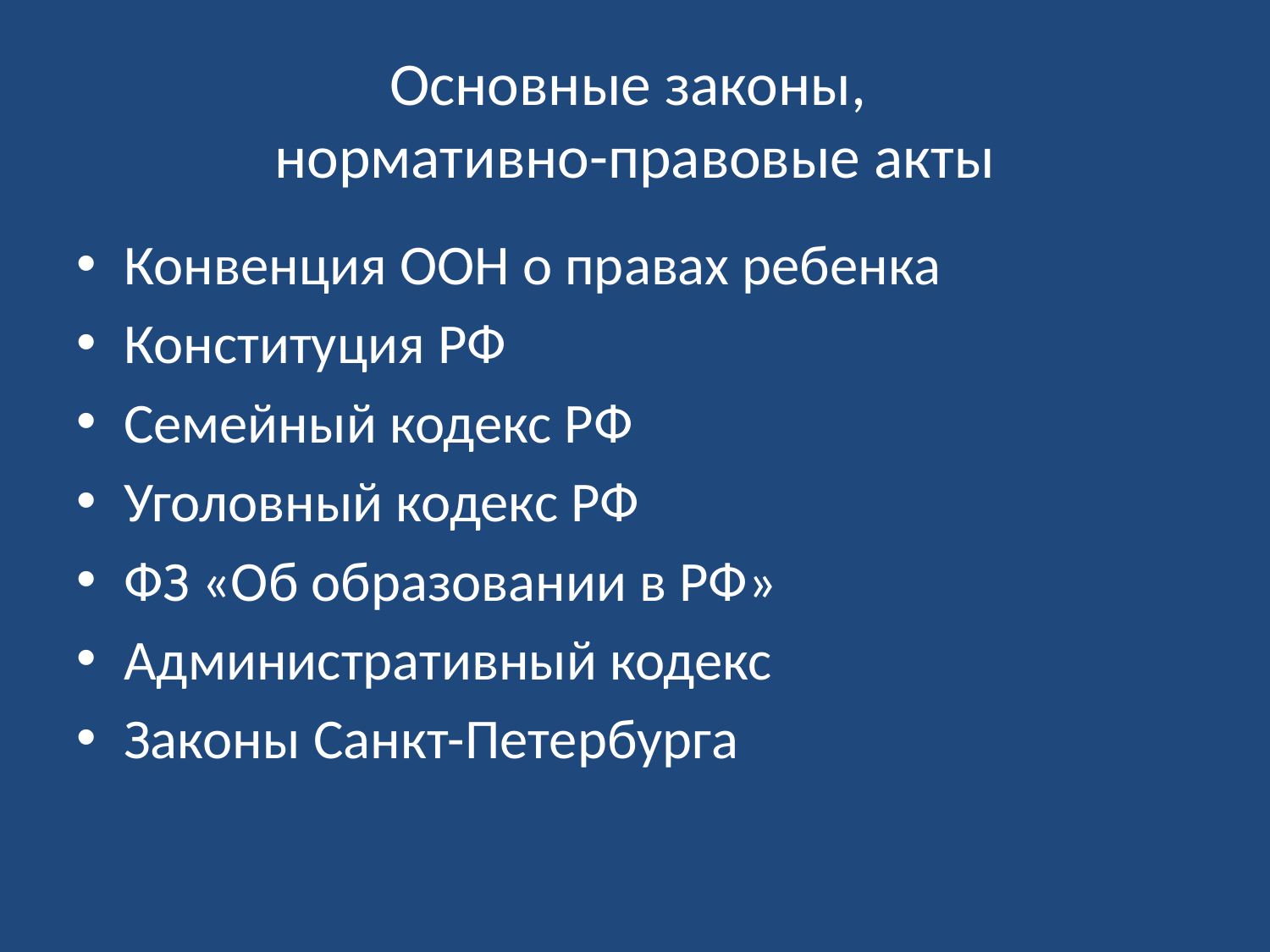

# Основные законы, нормативно-правовые акты
Конвенция ООН о правах ребенка
Конституция РФ
Семейный кодекс РФ
Уголовный кодекс РФ
ФЗ «Об образовании в РФ»
Административный кодекс
Законы Санкт-Петербурга